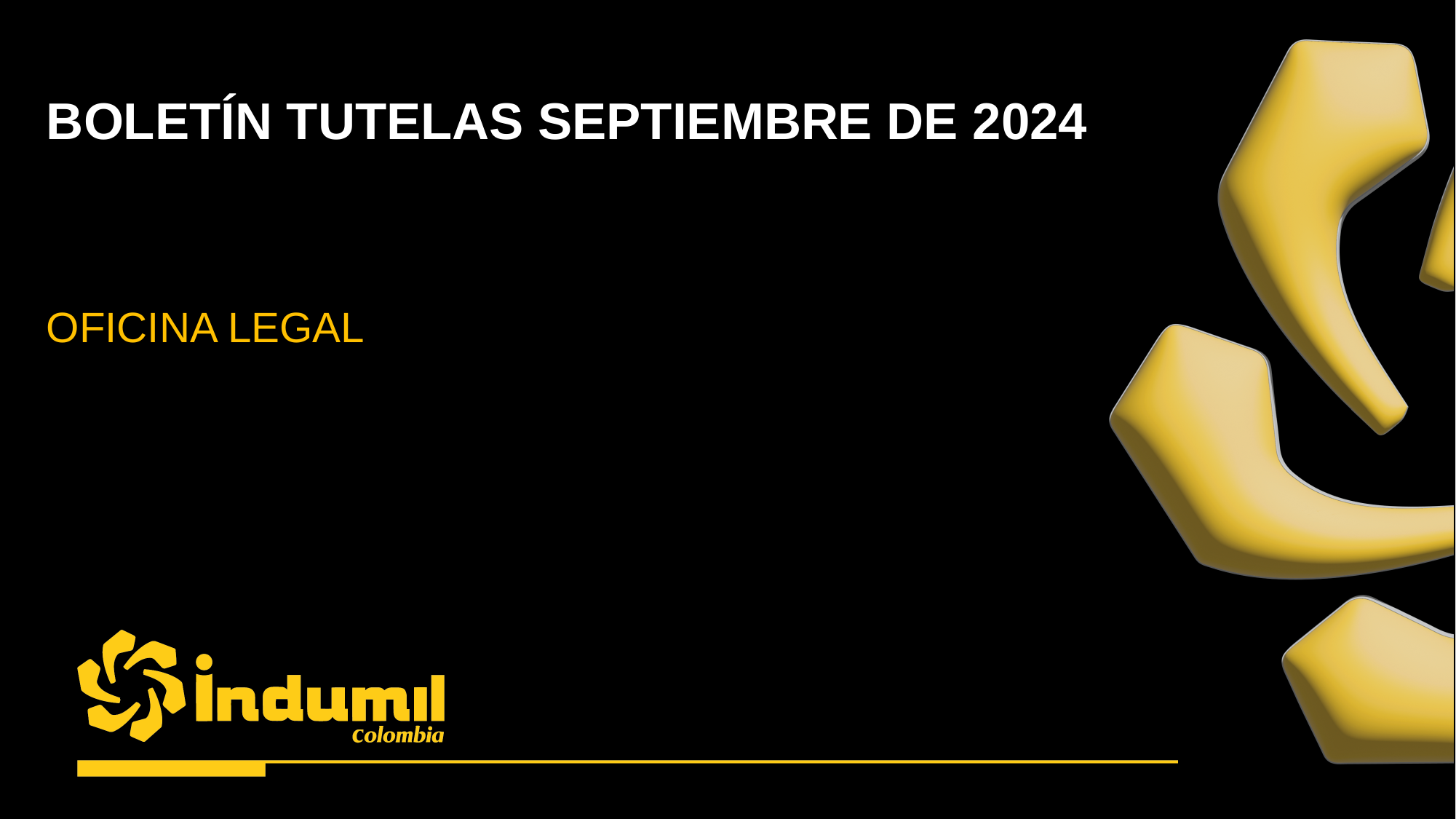

BOLETÍN TUTELAS SEPTIEMBRE DE 2024
OFICINA LEGAL